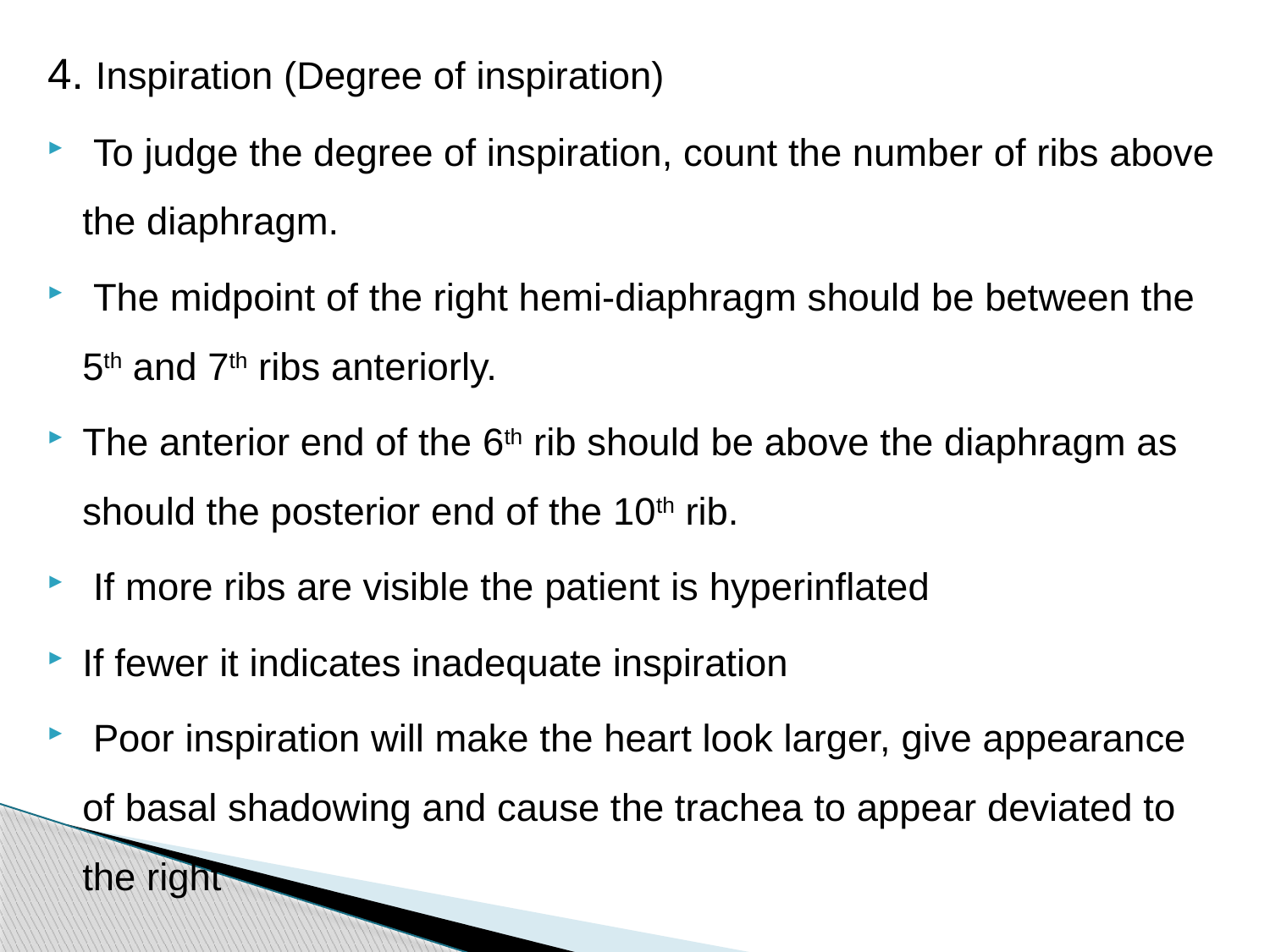

4. Inspiration (Degree of inspiration)
 To judge the degree of inspiration, count the number of ribs above the diaphragm.
 The midpoint of the right hemi-diaphragm should be between the 5th and 7th ribs anteriorly.
The anterior end of the 6th rib should be above the diaphragm as should the posterior end of the 10th rib.
 If more ribs are visible the patient is hyperinflated
If fewer it indicates inadequate inspiration
 Poor inspiration will make the heart look larger, give appearance of basal shadowing and cause the trachea to appear deviated to the right